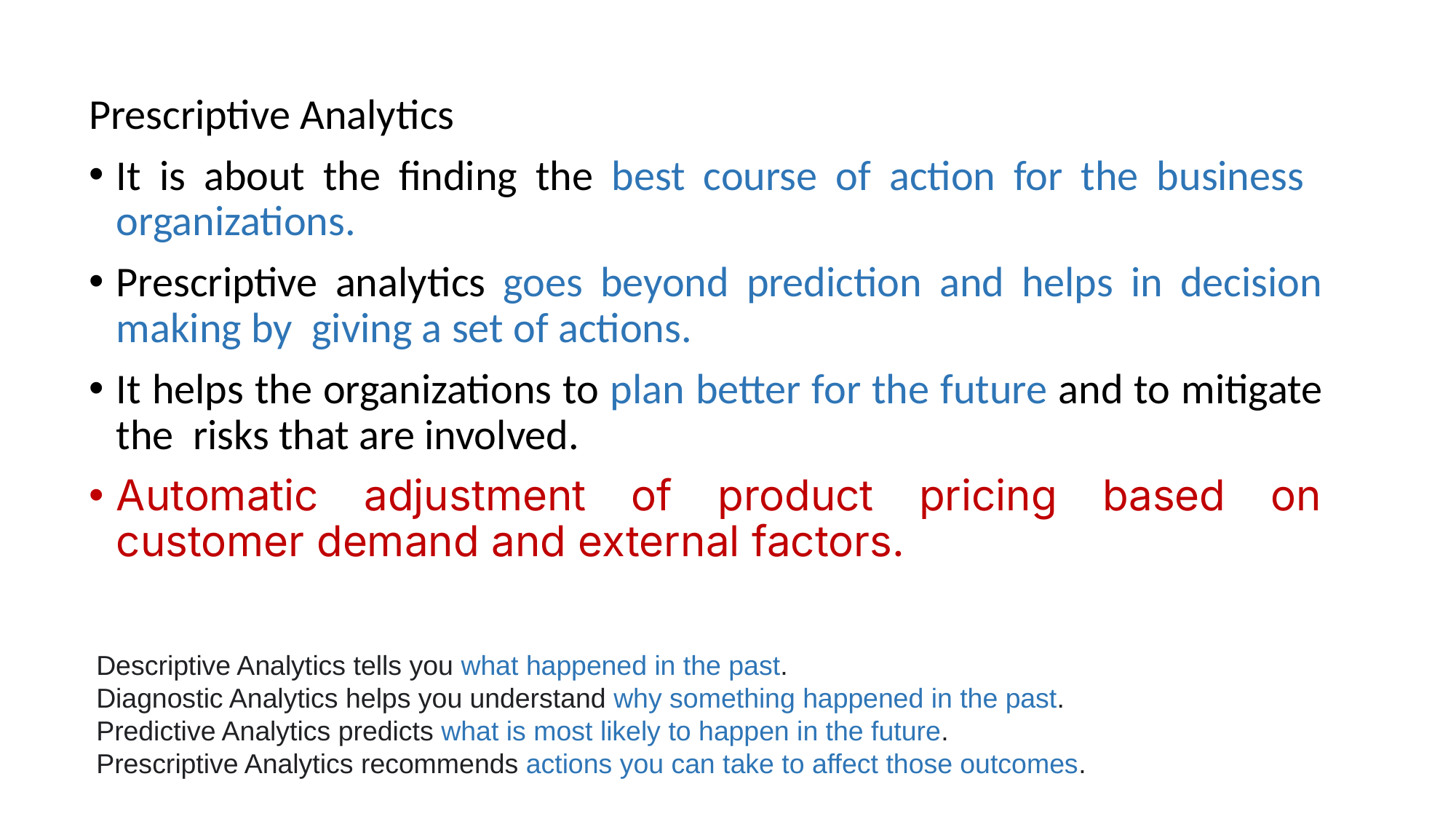

Prescriptive Analytics
It is about the finding the best course of action for the business  organizations.
Prescriptive analytics goes beyond prediction and helps in decision making by  giving a set of actions.
It helps the organizations to plan better for the future and to mitigate the  risks that are involved.
Automatic adjustment of product pricing based on customer demand and external factors.

Descriptive Analytics tells you what happened in the past.
Diagnostic Analytics helps you understand why something happened in the past.
Predictive Analytics predicts what is most likely to happen in the future.
Prescriptive Analytics recommends actions you can take to affect those outcomes.